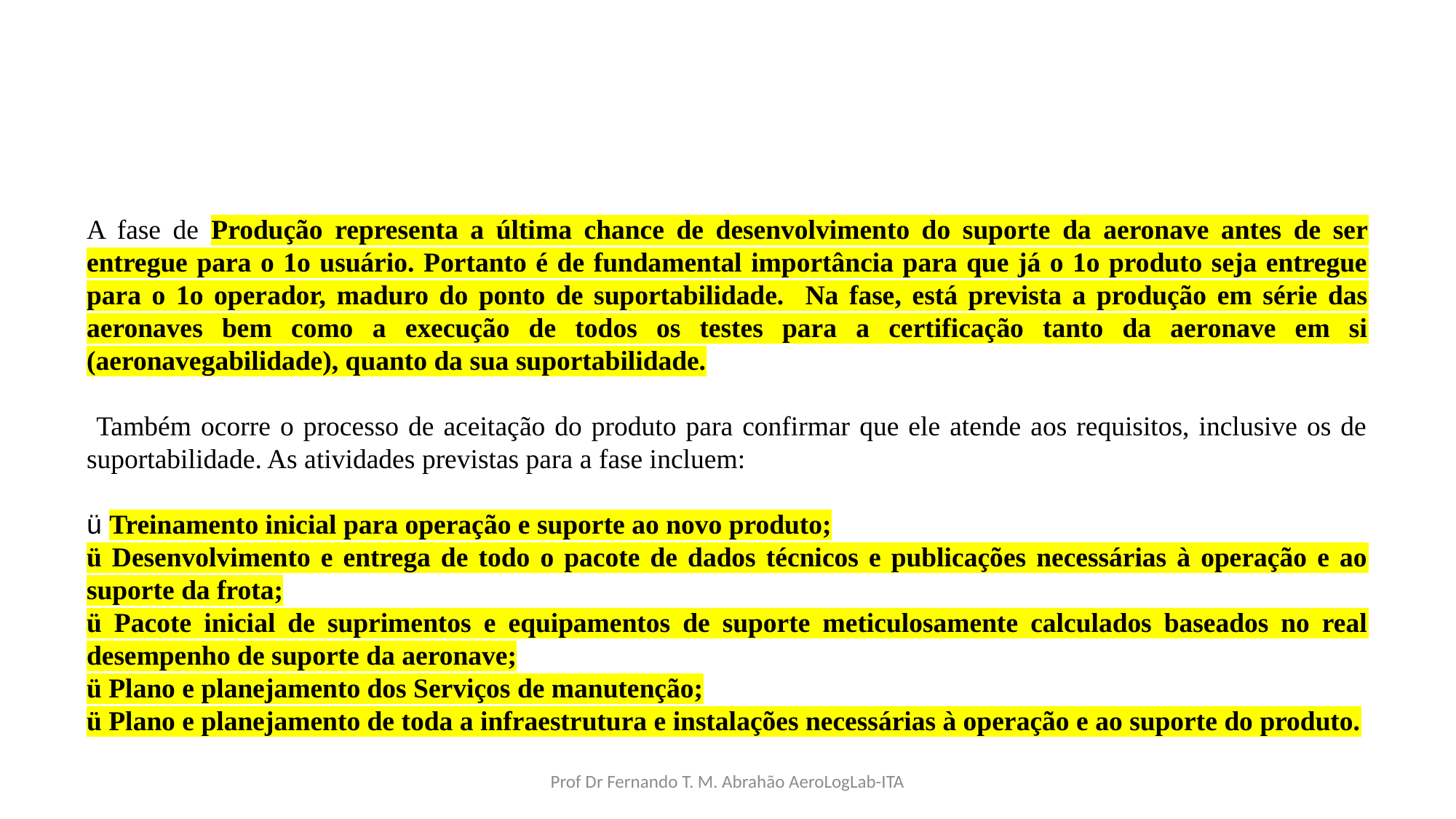

A fase de Produção representa a última chance de desenvolvimento do suporte da aeronave antes de ser entregue para o 1o usuário. Portanto é de fundamental importância para que já o 1o produto seja entregue para o 1o operador, maduro do ponto de suportabilidade.  Na fase, está prevista a produção em série das aeronaves bem como a execução de todos os testes para a certificação tanto da aeronave em si (aeronavegabilidade), quanto da sua suportabilidade.

 Também ocorre o processo de aceitação do produto para confirmar que ele atende aos requisitos, inclusive os de suportabilidade. As atividades previstas para a fase incluem:
ü Treinamento inicial para operação e suporte ao novo produto;ü Desenvolvimento e entrega de todo o pacote de dados técnicos e publicações necessárias à operação e ao suporte da frota;ü Pacote inicial de suprimentos e equipamentos de suporte meticulosamente calculados baseados no real desempenho de suporte da aeronave;ü Plano e planejamento dos Serviços de manutenção;ü Plano e planejamento de toda a infraestrutura e instalações necessárias à operação e ao suporte do produto.
Prof Dr Fernando T. M. Abrahão AeroLogLab-ITA